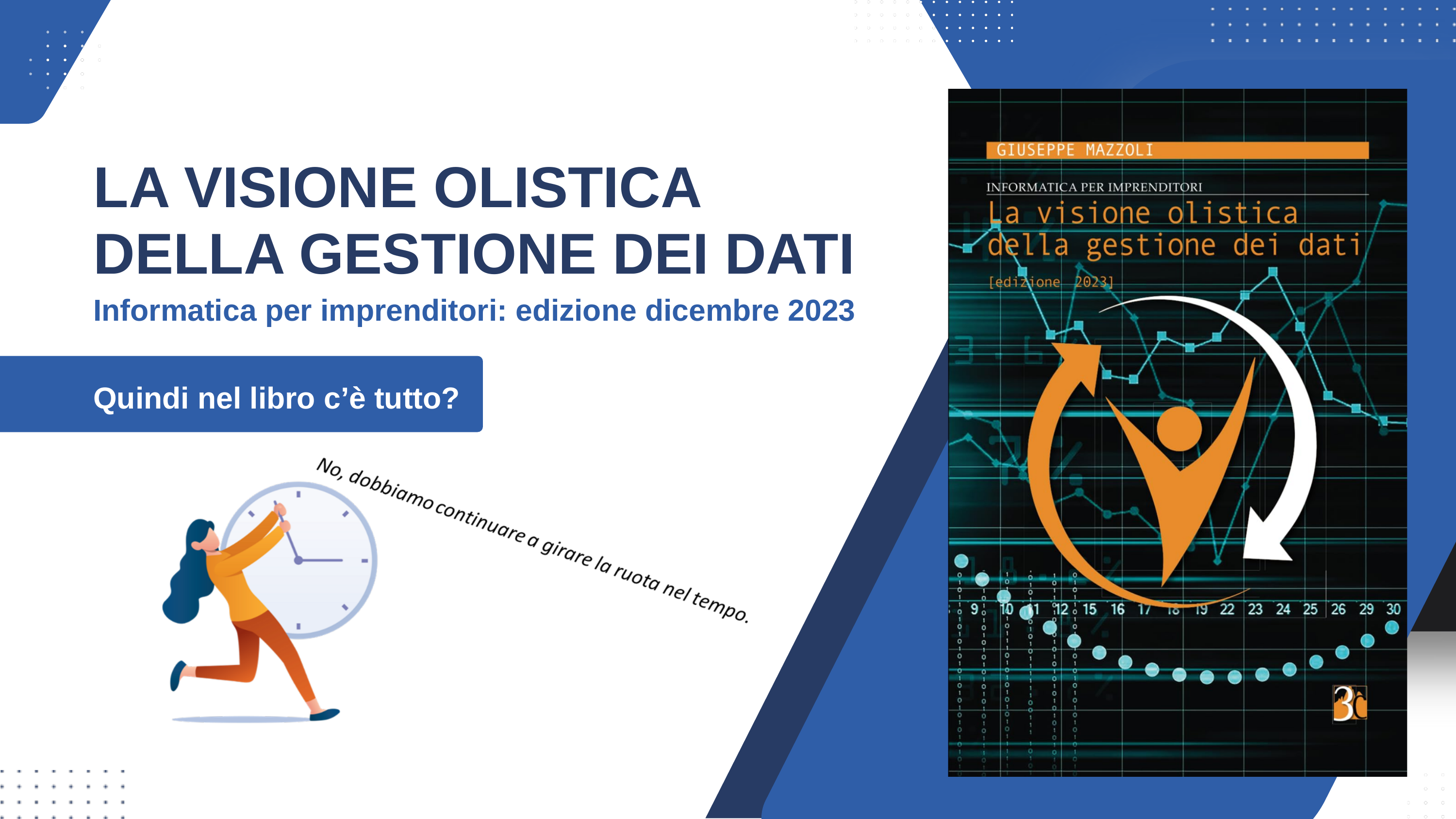

LA VISIONE OLISTICA DELLA GESTIONE DEI DATI
Informatica per imprenditori: edizione dicembre 2023

Quindi nel libro c’è tutto?